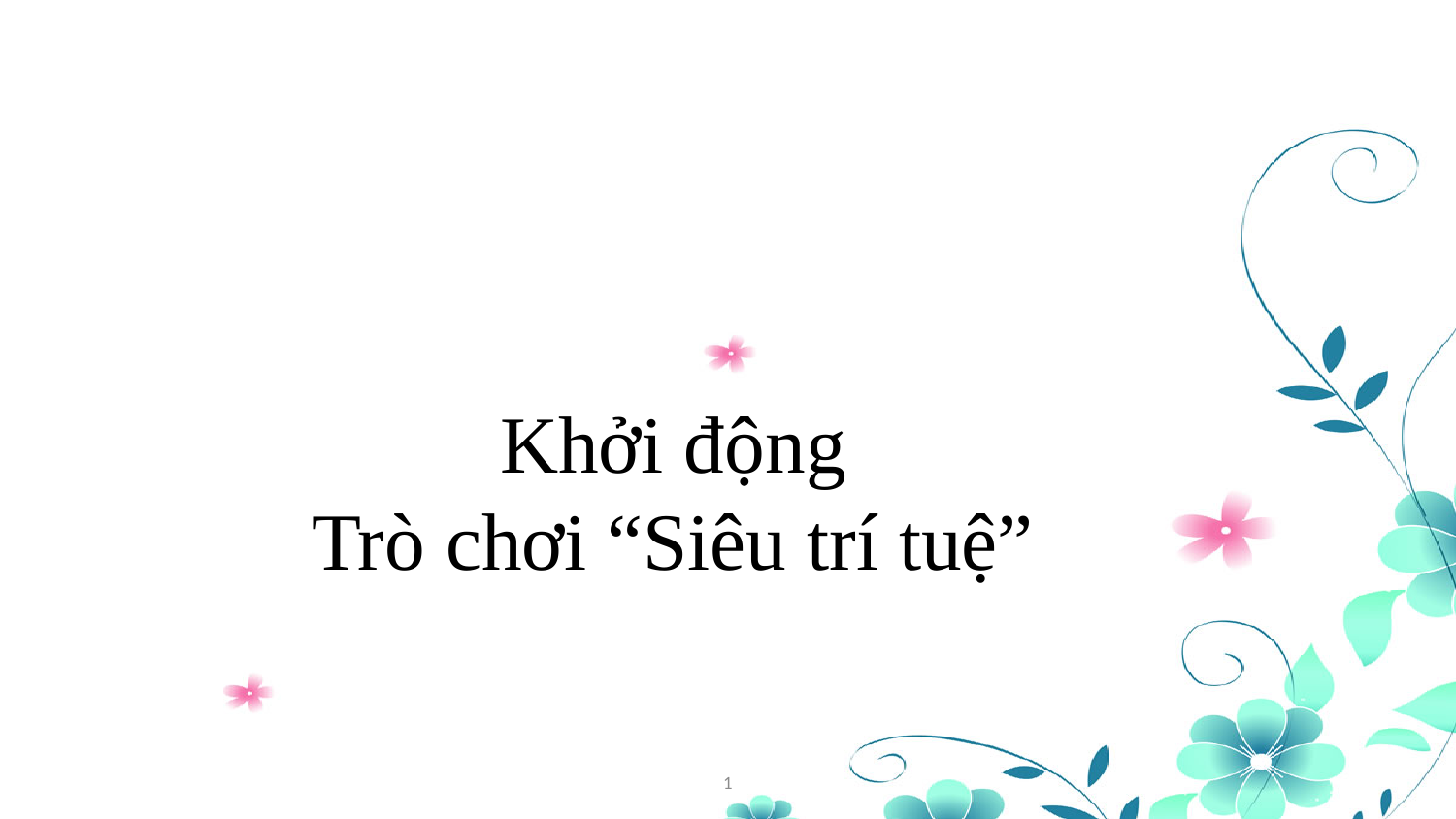

Khởi động
Trò chơi “Siêu trí tuệ”
1